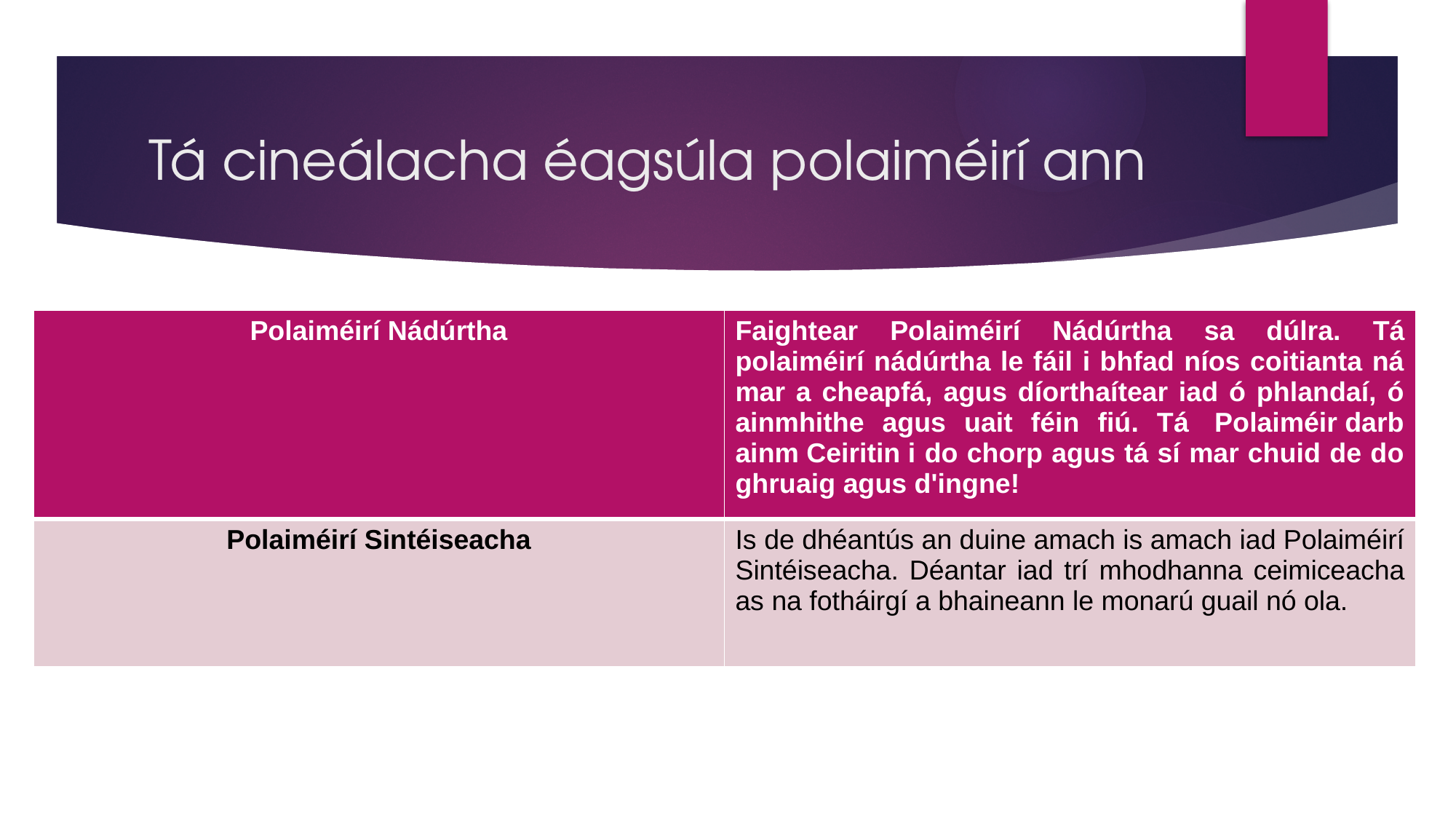

# Tá cineálacha éagsúla polaiméirí ann
| Polaiméirí Nádúrtha | Faightear Polaiméirí Nádúrtha sa dúlra. Tá polaiméirí nádúrtha le fáil i bhfad níos coitianta ná mar a cheapfá, agus díorthaítear iad ó phlandaí, ó ainmhithe agus uait féin fiú. Tá  Polaiméir darb ainm Ceiritin i do chorp agus tá sí mar chuid de do ghruaig agus d'ingne! |
| --- | --- |
| Polaiméirí Sintéiseacha | Is de dhéantús an duine amach is amach iad Polaiméirí Sintéiseacha. Déantar iad trí mhodhanna ceimiceacha as na fotháirgí a bhaineann le monarú guail nó ola. |